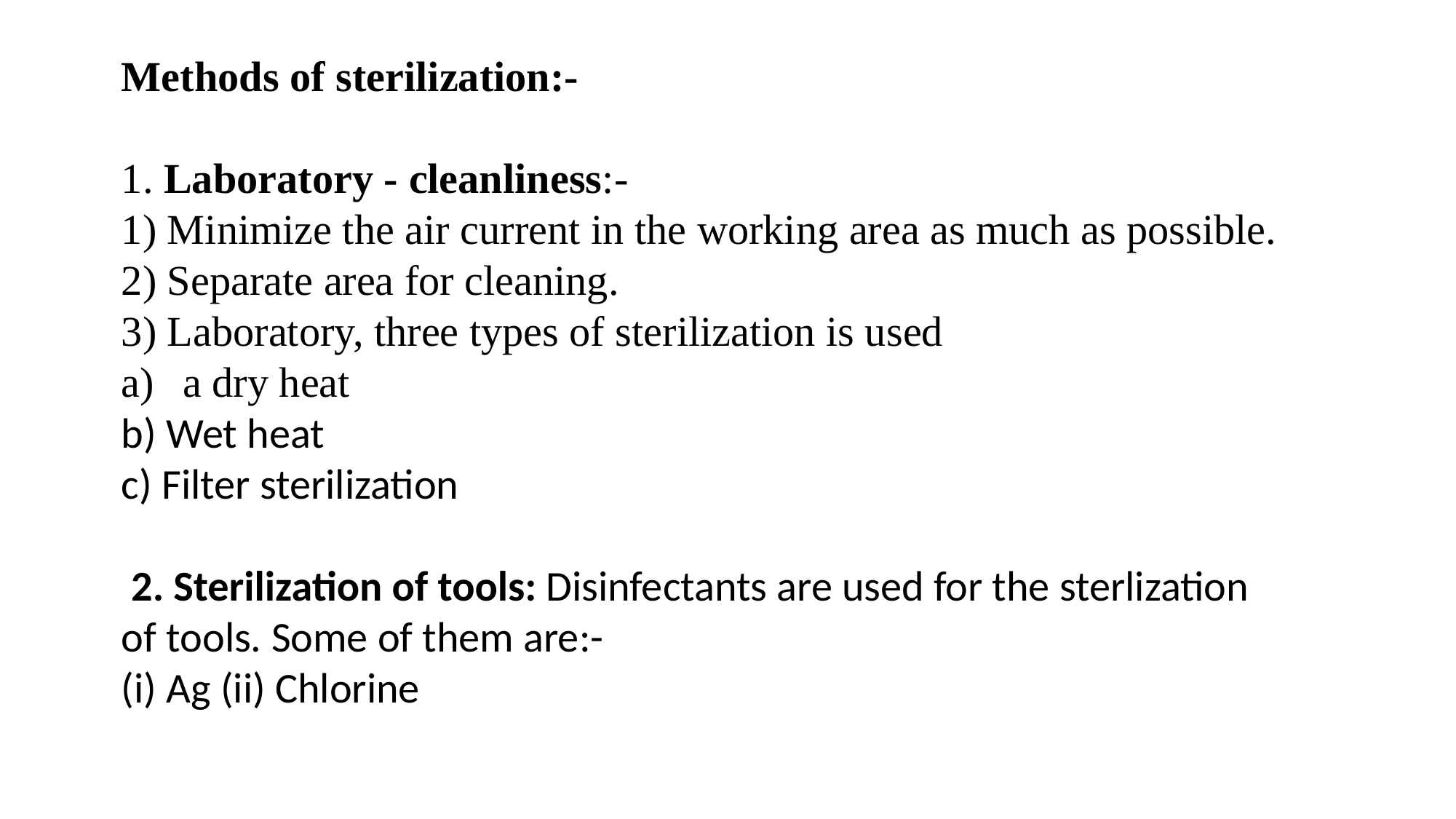

Methods of sterilization:-

1. Laboratory - cleanliness:-
1) Minimize the air current in the working area as much as possible.
2) Separate area for cleaning.
3) Laboratory, three types of sterilization is used
a dry heat
b) Wet heat
c) Filter sterilization

 2. Sterilization of tools: Disinfectants are used for the sterlization of tools. Some of them are:-
(i) Ag (ii) Chlorine